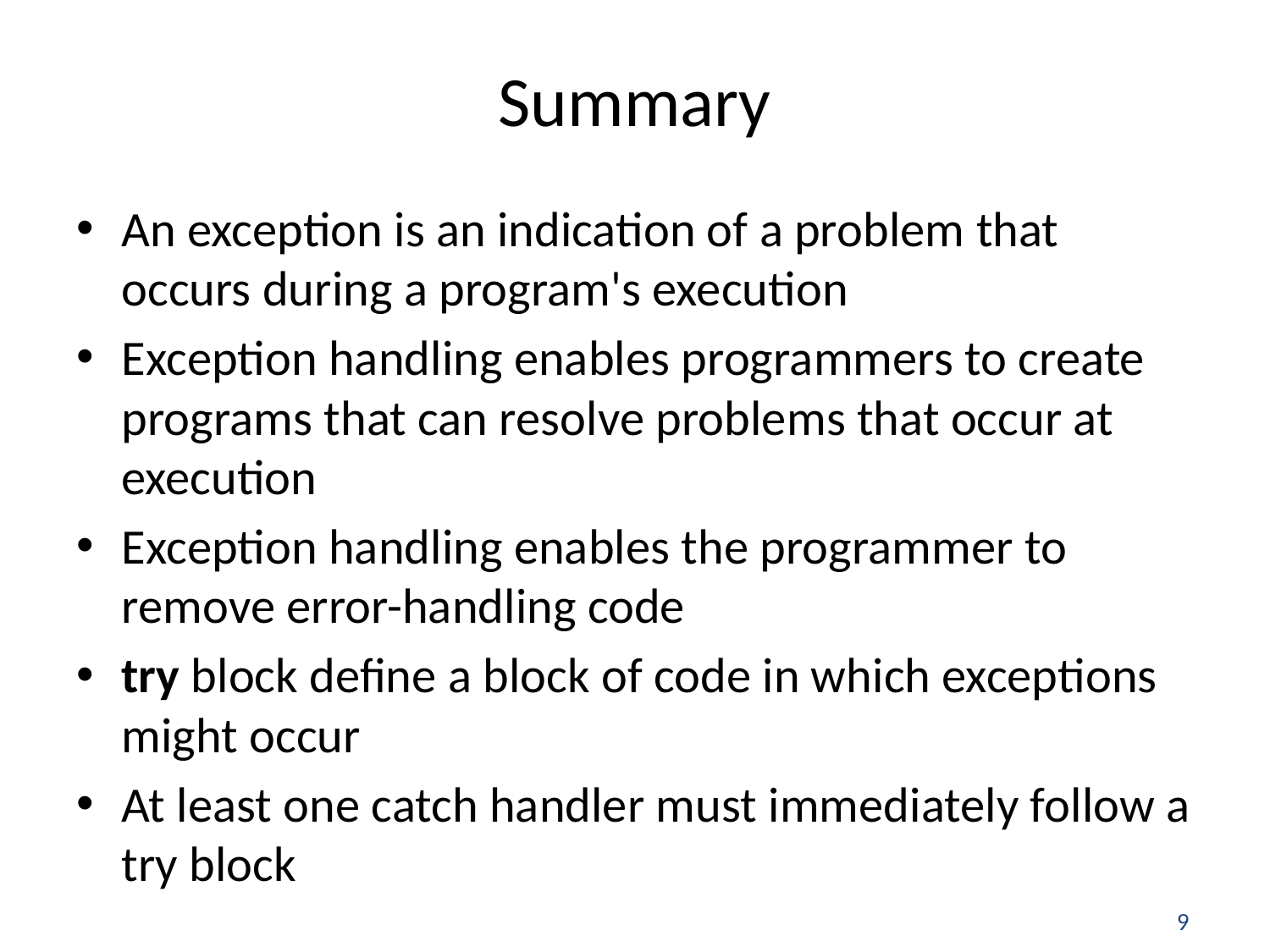

# Summary
An exception is an indication of a problem that occurs during a program's execution
Exception handling enables programmers to create programs that can resolve problems that occur at execution
Exception handling enables the programmer to remove error-handling code
try block define a block of code in which exceptions might occur
At least one catch handler must immediately follow a try block